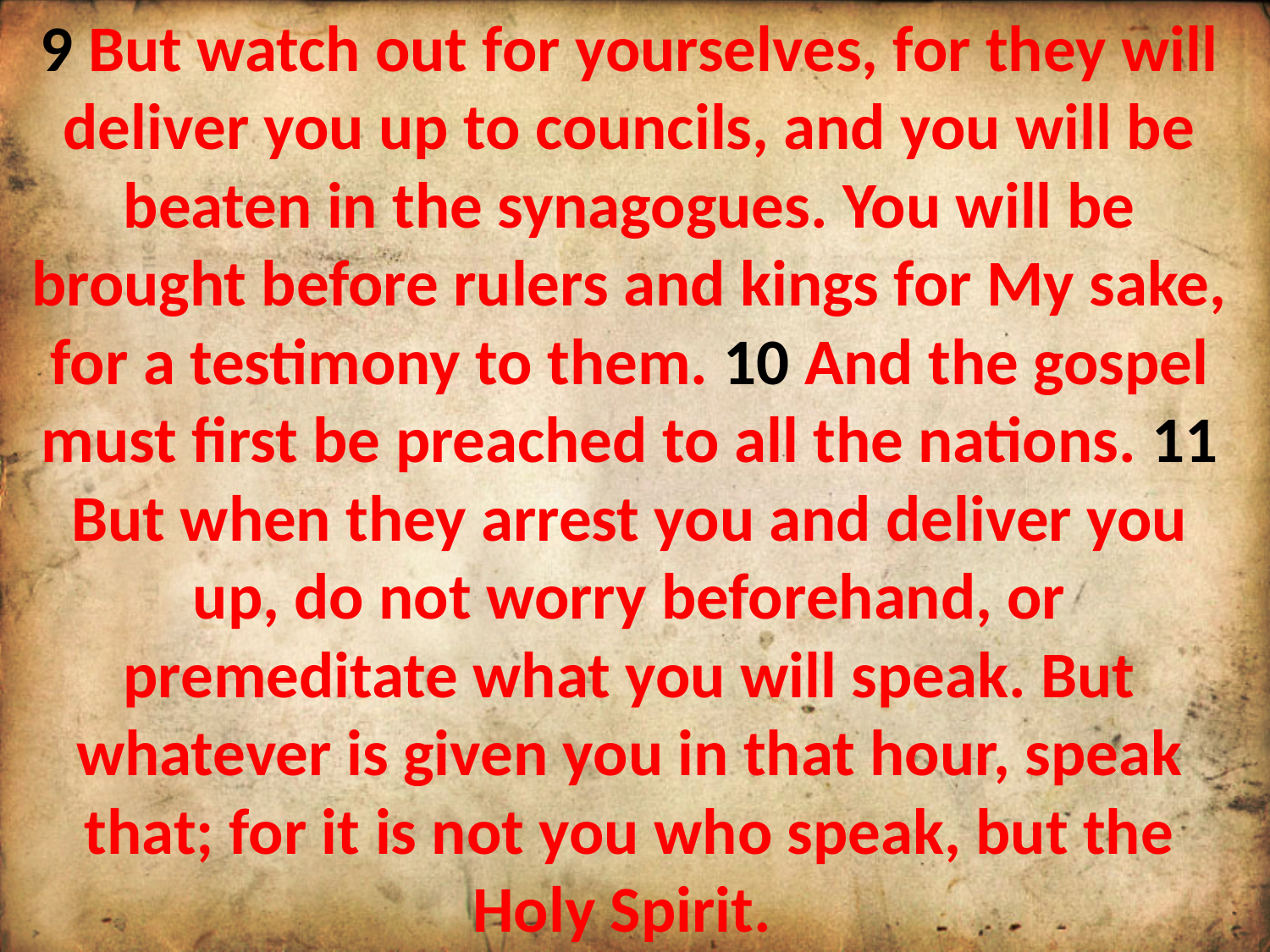

9 But watch out for yourselves, for they will deliver you up to councils, and you will be beaten in the synagogues. You will be brought before rulers and kings for My sake, for a testimony to them. 10 And the gospel must first be preached to all the nations. 11 But when they arrest you and deliver you up, do not worry beforehand, or premeditate what you will speak. But whatever is given you in that hour, speak that; for it is not you who speak, but the Holy Spirit.